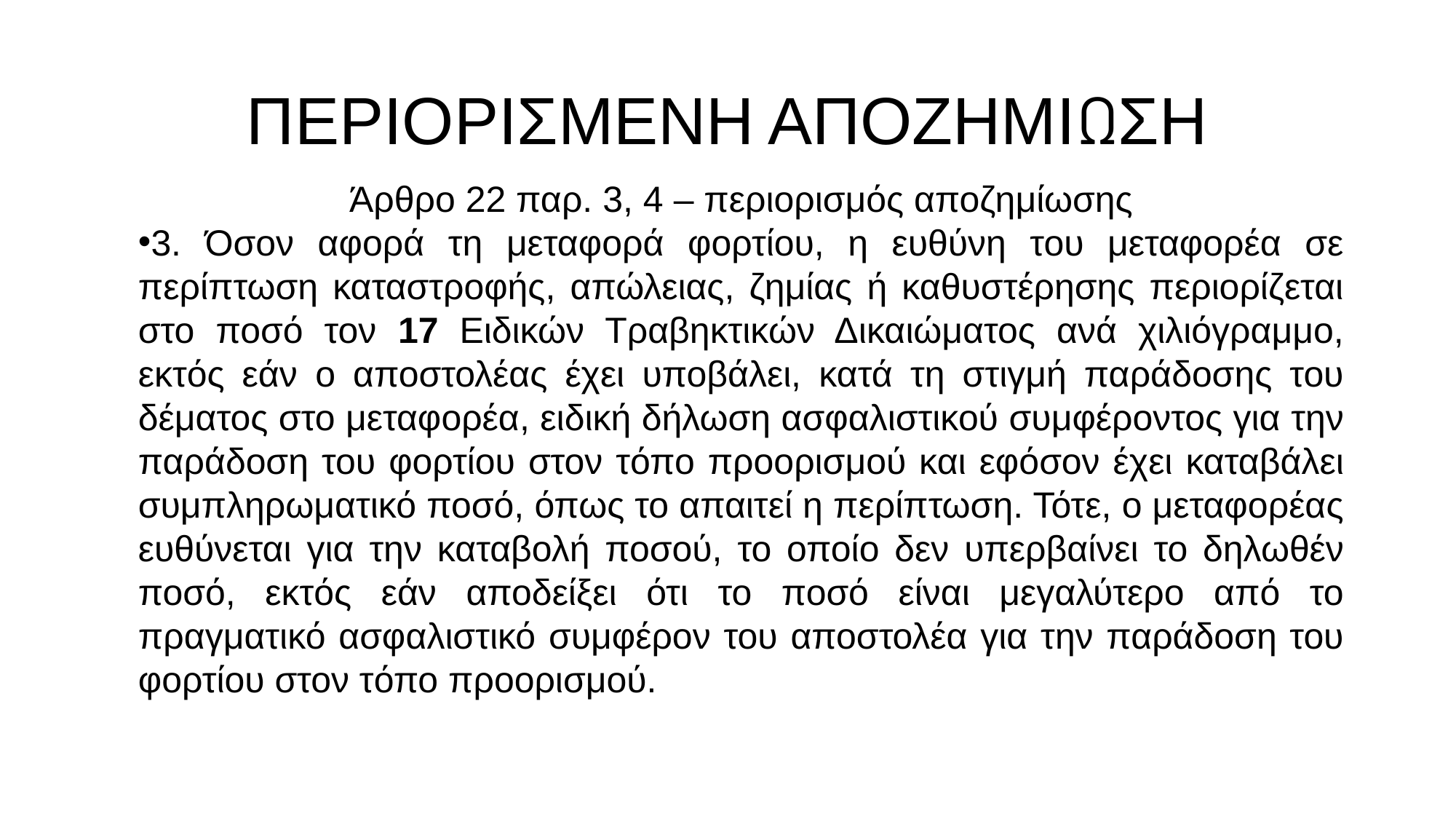

# ΠΕΡΙΟΡΙΣΜΕΝΗ ΑΠΟΖΗΜΙΩΣΗ
Άρθρο 22 παρ. 3, 4 – περιορισμός αποζημίωσης
3. Όσον αφορά τη μεταφορά φορτίου, η ευθύνη του μεταφορέα σε περίπτωση καταστροφής, απώλειας, ζημίας ή καθυστέρησης περιορίζεται στο ποσό τον 17 Ειδικών Τραβηκτικών Δικαιώματος ανά χιλιόγραμμο, εκτός εάν ο αποστολέας έχει υποβάλει, κατά τη στιγμή παράδοσης του δέματος στο μεταφορέα, ειδική δήλωση ασφαλιστικού συμφέροντος για την παράδοση του φορτίου στον τόπο προορισμού και εφόσον έχει καταβάλει συμπληρωματικό ποσό, όπως το απαιτεί η περίπτωση. Τότε, ο μεταφορέας ευθύνεται για την καταβολή ποσού, το οποίο δεν υπερβαίνει το δηλωθέν ποσό, εκτός εάν αποδείξει ότι το ποσό είναι μεγαλύτερο από το πραγματικό ασφαλιστικό συμφέρον του αποστολέα για την παράδοση του φορτίου στον τόπο προορισμού.